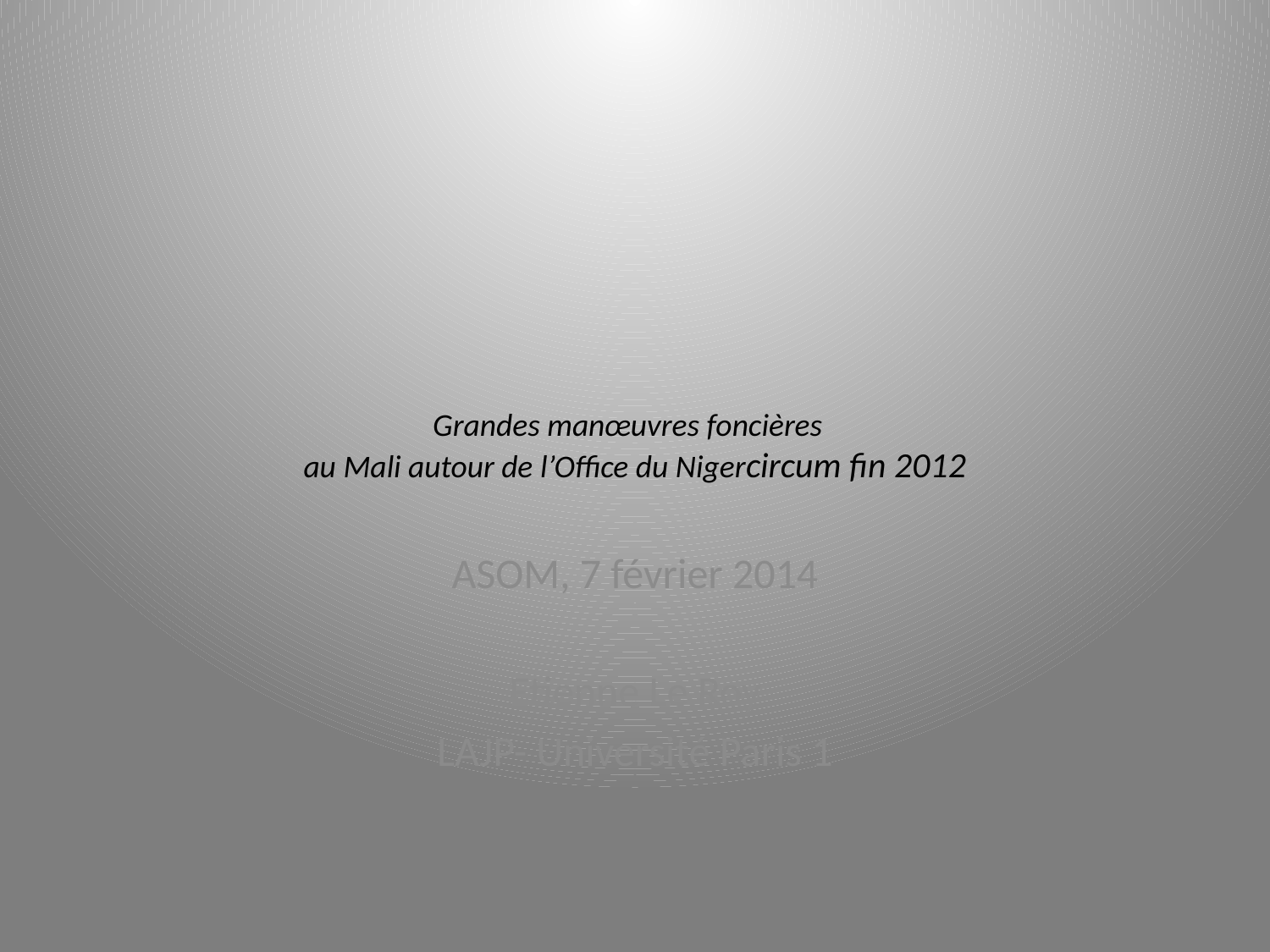

# Grandes manœuvres foncières au Mali autour de l’Office du Nigercircum fin 2012
ASOM, 7 février 2014

Etienne Le Roy
LAJP- Université Paris 1